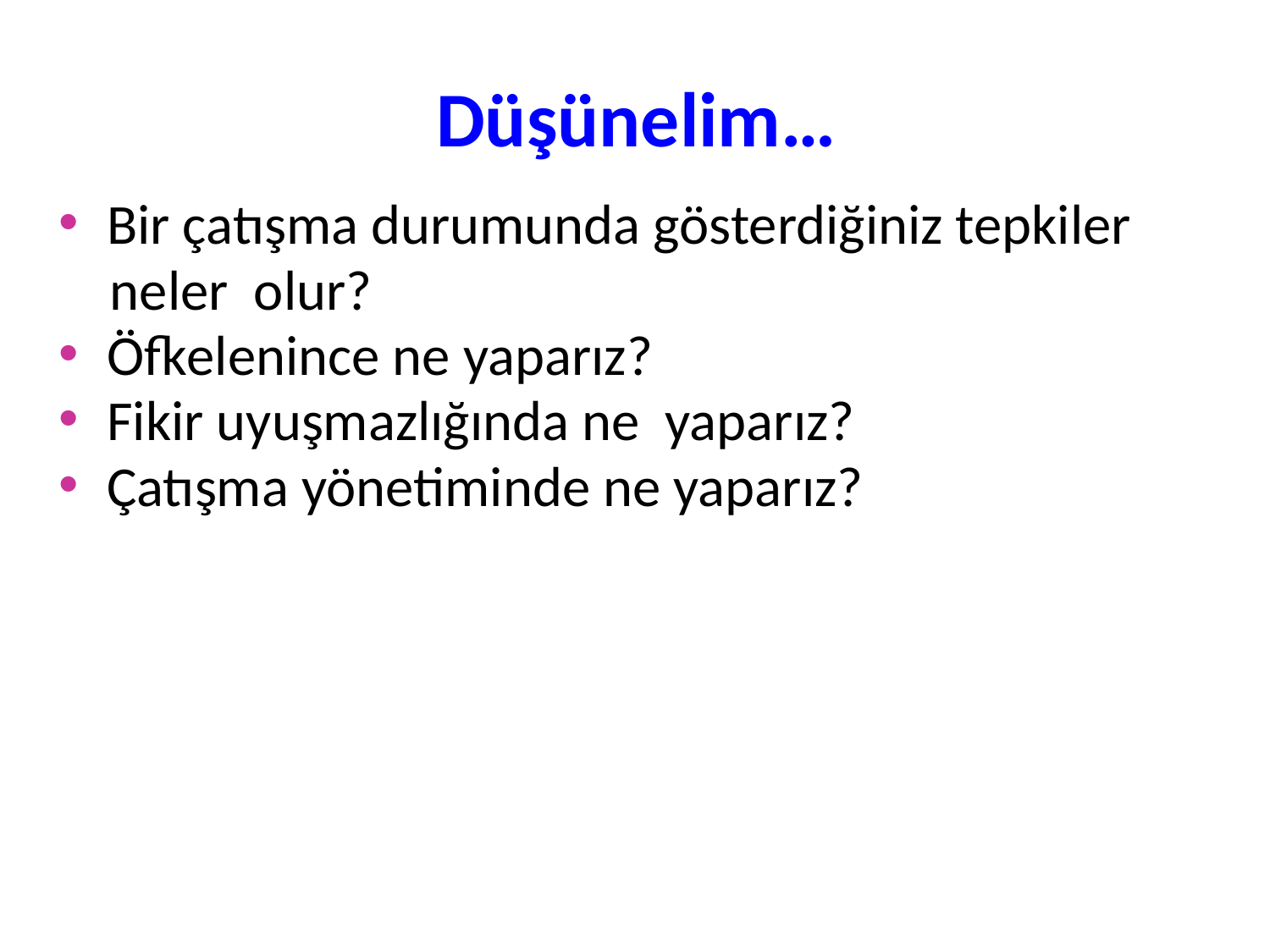

# Düşünelim…
Bir çatışma durumunda gösterdiğiniz tepkiler
    neler  olur?
Öfkelenince ne yaparız?
Fikir uyuşmazlığında ne  yaparız?
Çatışma yönetiminde ne yaparız?